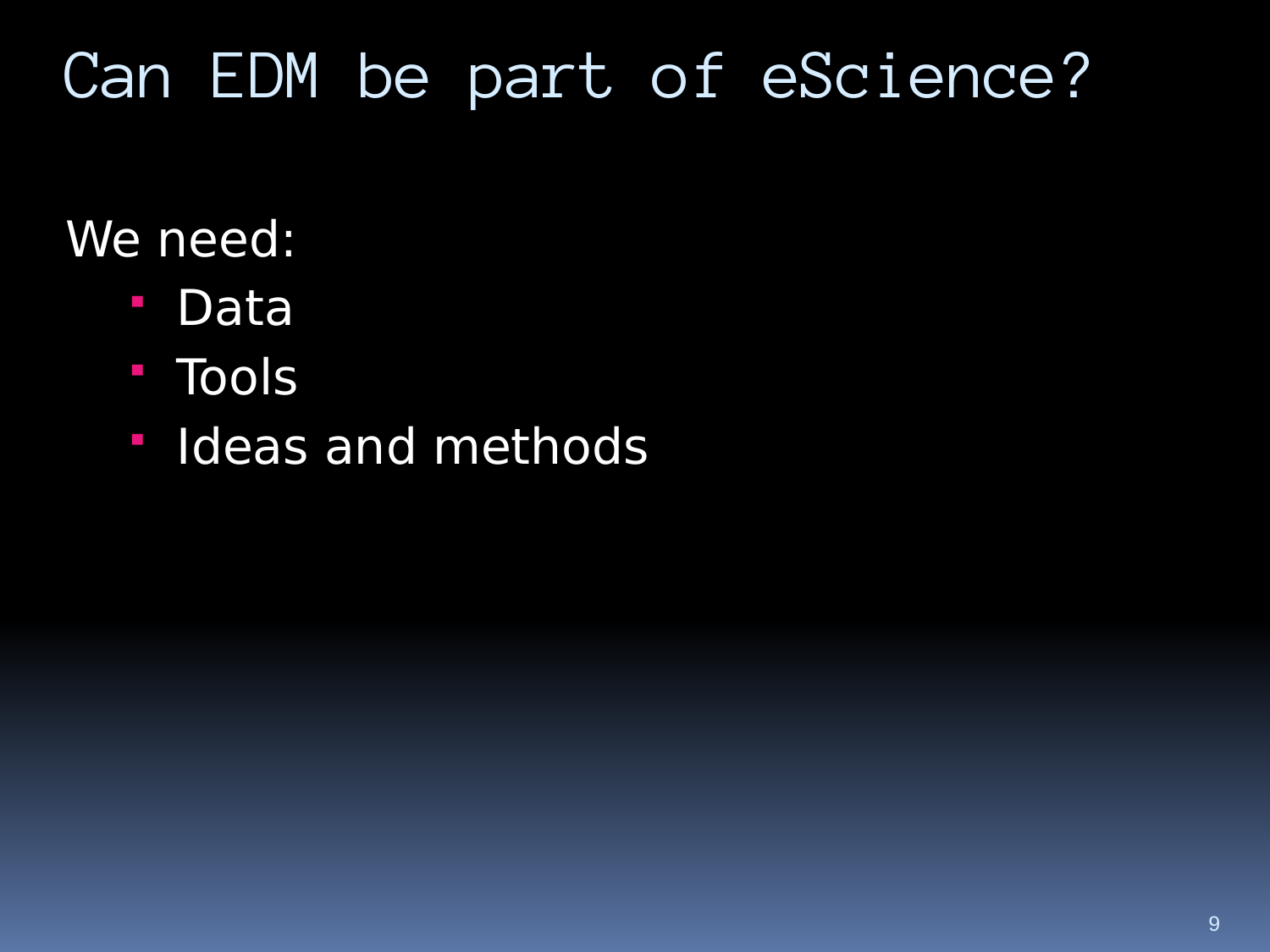

# Can EDM be part of eScience?
We need:
Data
Tools
Ideas and methods
9